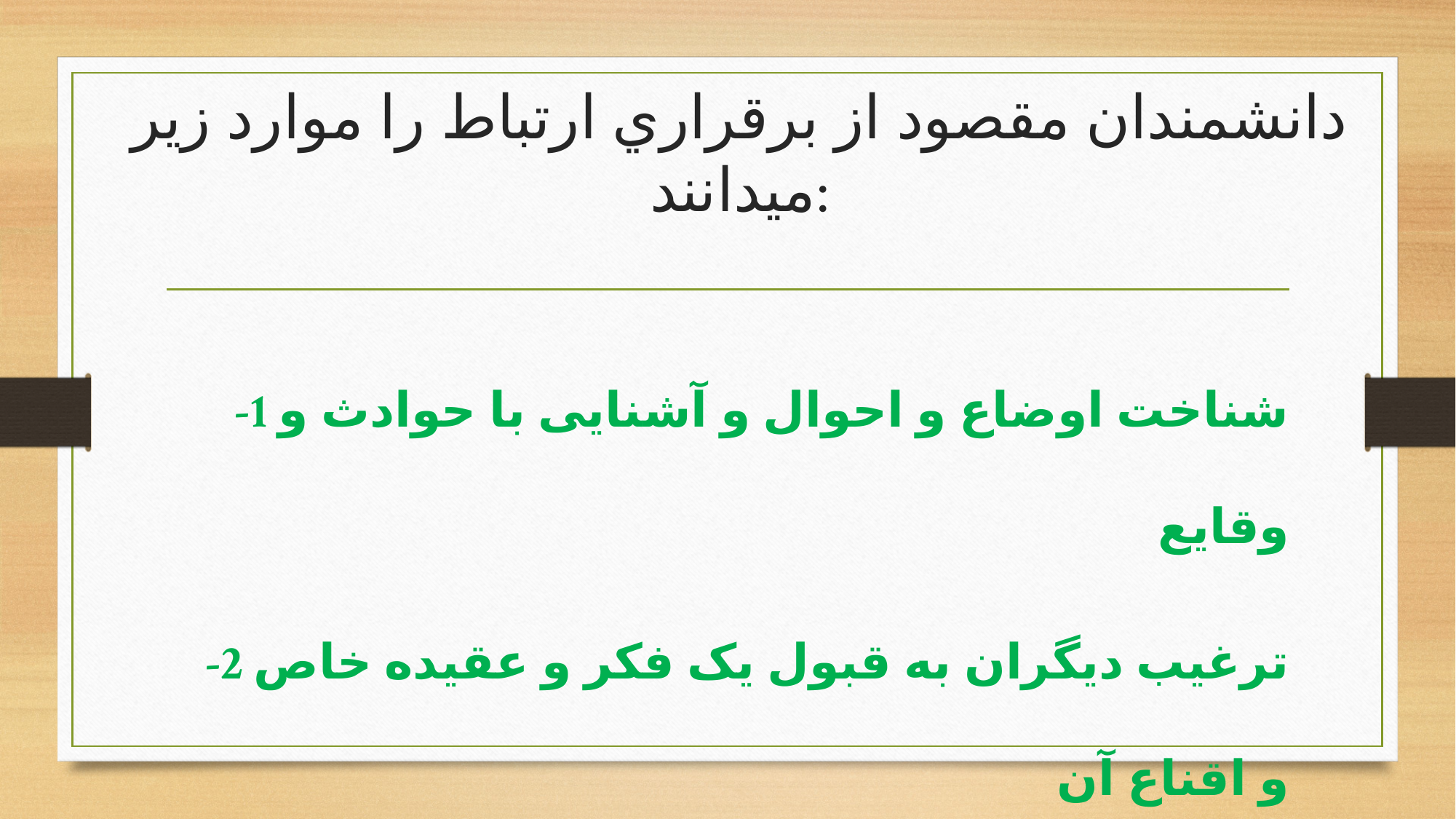

# دانشمندان مقصود از برقراري ارتباط را موارد زیر میدانند:
-1 شناخت اوضاع و احوال و آشنایی با حوادث و وقایع
-2 ترغیب دیگران به قبول یک فکر و عقیده خاص و اقناع آن
-3 سرگرمی و تفریح